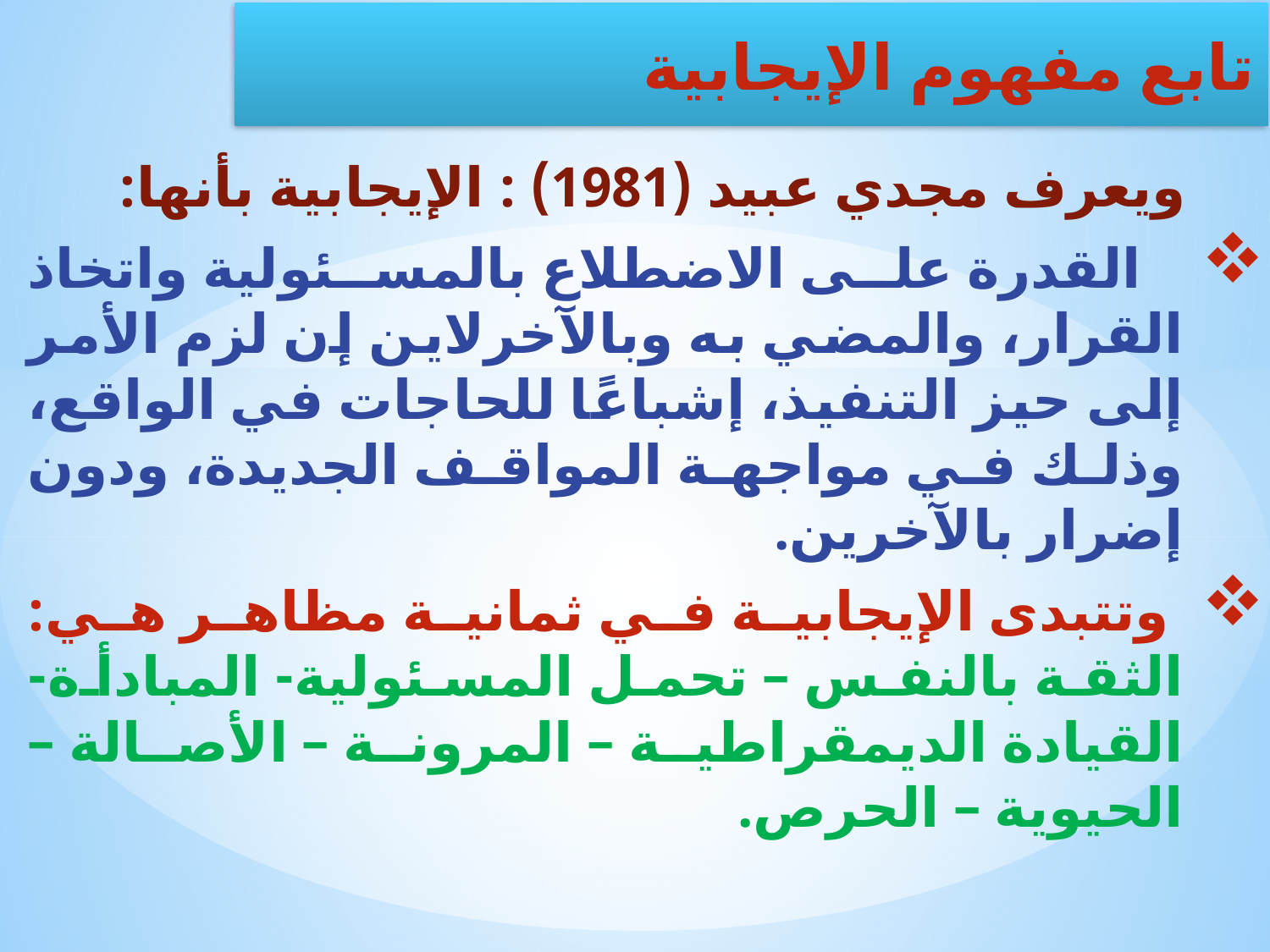

ويعرف مجدي عبيد (1981) : الإيجابية بأنها:
   القدرة على الاضطلاع بالمسئولية واتخاذ القرار، والمضي به وبالآخرلاين إن لزم الأمر إلى حيز التنفيذ، إشباعًا للحاجات في الواقع، وذلك في مواجهة المواقف الجديدة، ودون إضرار بالآخرين.
 وتتبدى الإيجابية في ثمانية مظاهر هي: الثقة بالنفس – تحمل المسئولية- المبادأة- القيادة الديمقراطية – المرونة – الأصالة – الحيوية – الحرص.

تابع مفهوم الإيجابية